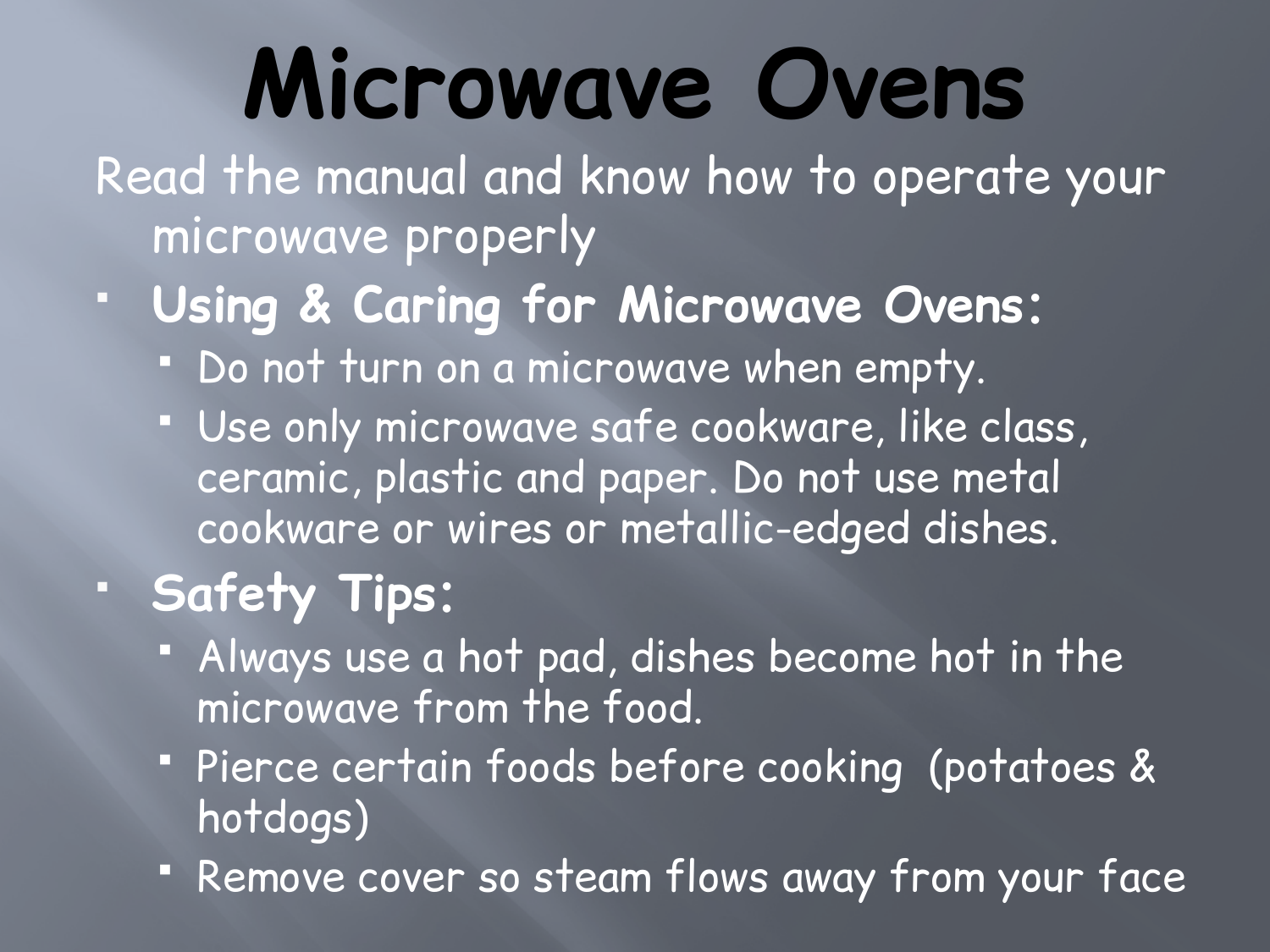

# Microwave Ovens
Read the manual and know how to operate your microwave properly
Using & Caring for Microwave Ovens:
Do not turn on a microwave when empty.
Use only microwave safe cookware, like class, ceramic, plastic and paper. Do not use metal cookware or wires or metallic-edged dishes.
Safety Tips:
Always use a hot pad, dishes become hot in the microwave from the food.
Pierce certain foods before cooking  (potatoes & hotdogs)
Remove cover so steam flows away from your face